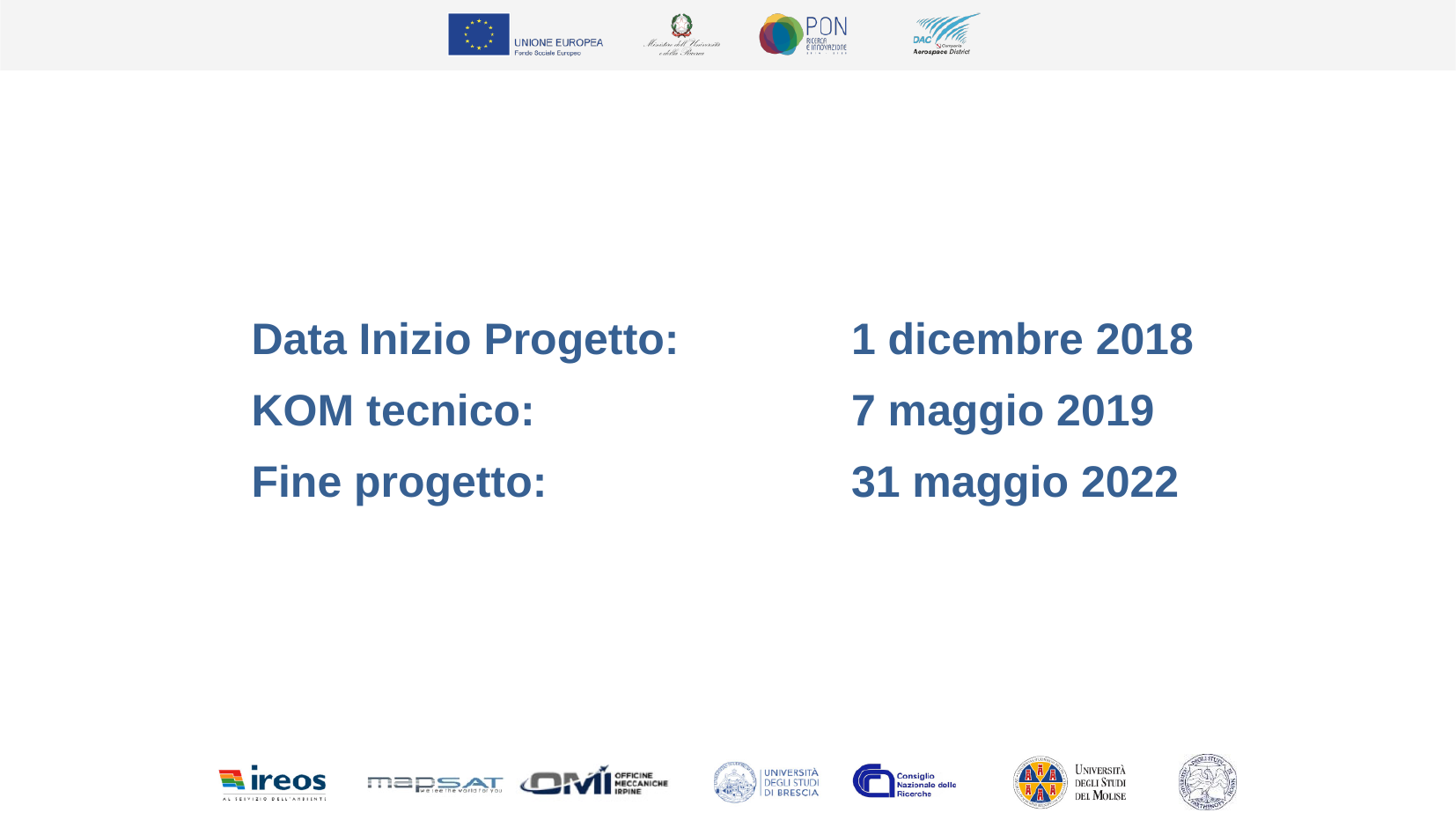

Data Inizio Progetto:	1 dicembre 2018
KOM tecnico:	7 maggio 2019
Fine progetto:	31 maggio 2022